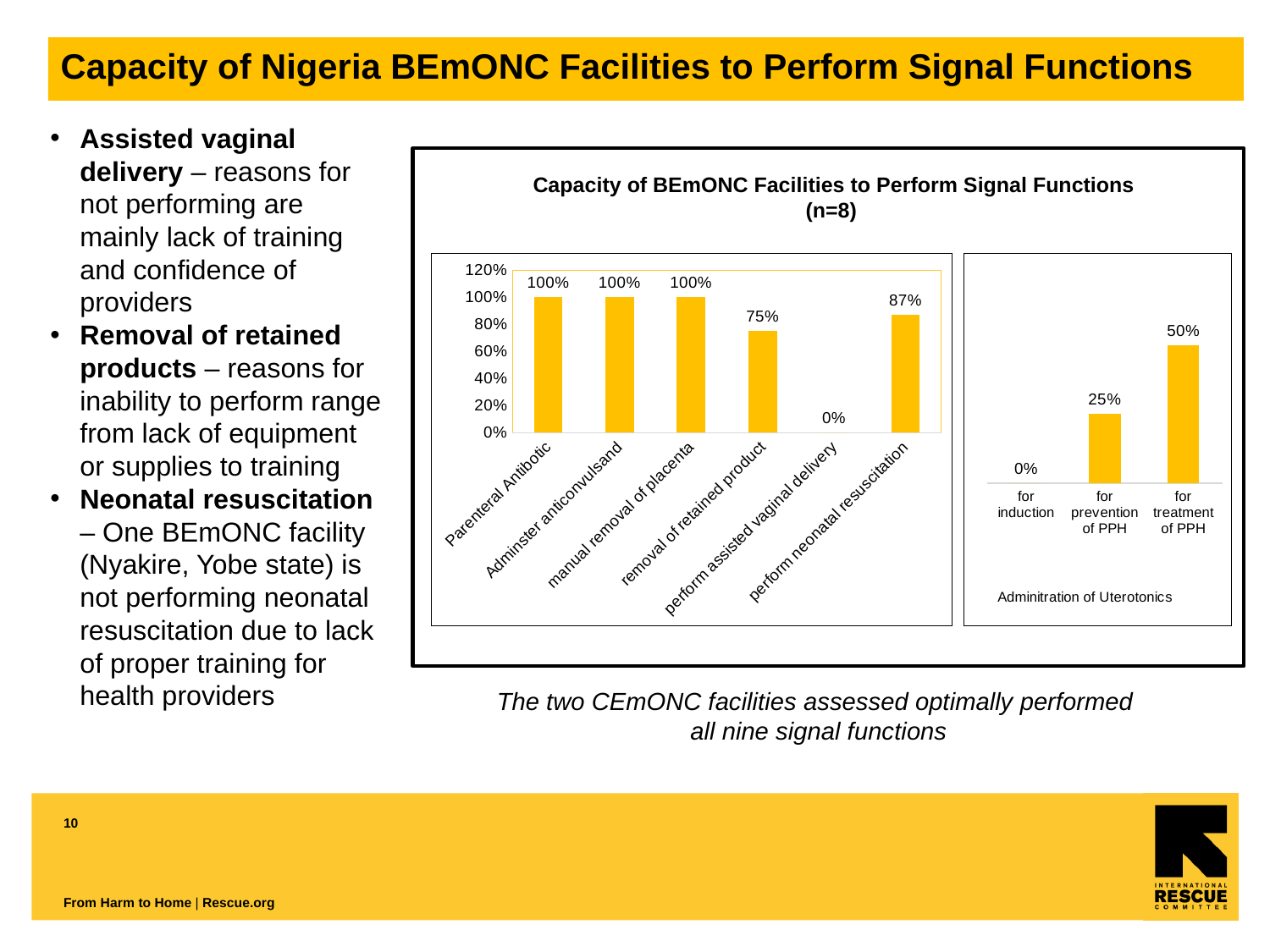

# Capacity of Nigeria BEmONC Facilities to Perform Signal Functions
Assisted vaginal delivery – reasons for not performing are mainly lack of training and confidence of providers
Removal of retained products – reasons for inability to perform range from lack of equipment or supplies to training
Neonatal resuscitation – One BEmONC facility (Nyakire, Yobe state) is not performing neonatal resuscitation due to lack of proper training for health providers

Capacity of BEmONC Facilities to Perform Signal Functions (n=8)

### Chart

| Category |  |
|---|---|
| Parenteral Antibotic | 1.0 |
| Adminster anticonvulsand | 1.0 |
| manual removal of placenta | 1.0 |
| removal of retained product | 0.75 |
| perform assisted vaginal delivery | 0.0 |
| perform neonatal resuscitation | 0.87 |

### Chart: Adminitration of Uterotonics

| Category |  |
|---|---|
| for induction | 0.0 |
| for prevention of PPH | 0.25 |
| for treatment of PPH | 0.5 |
The two CEmONC facilities assessed optimally performed
all nine signal functions